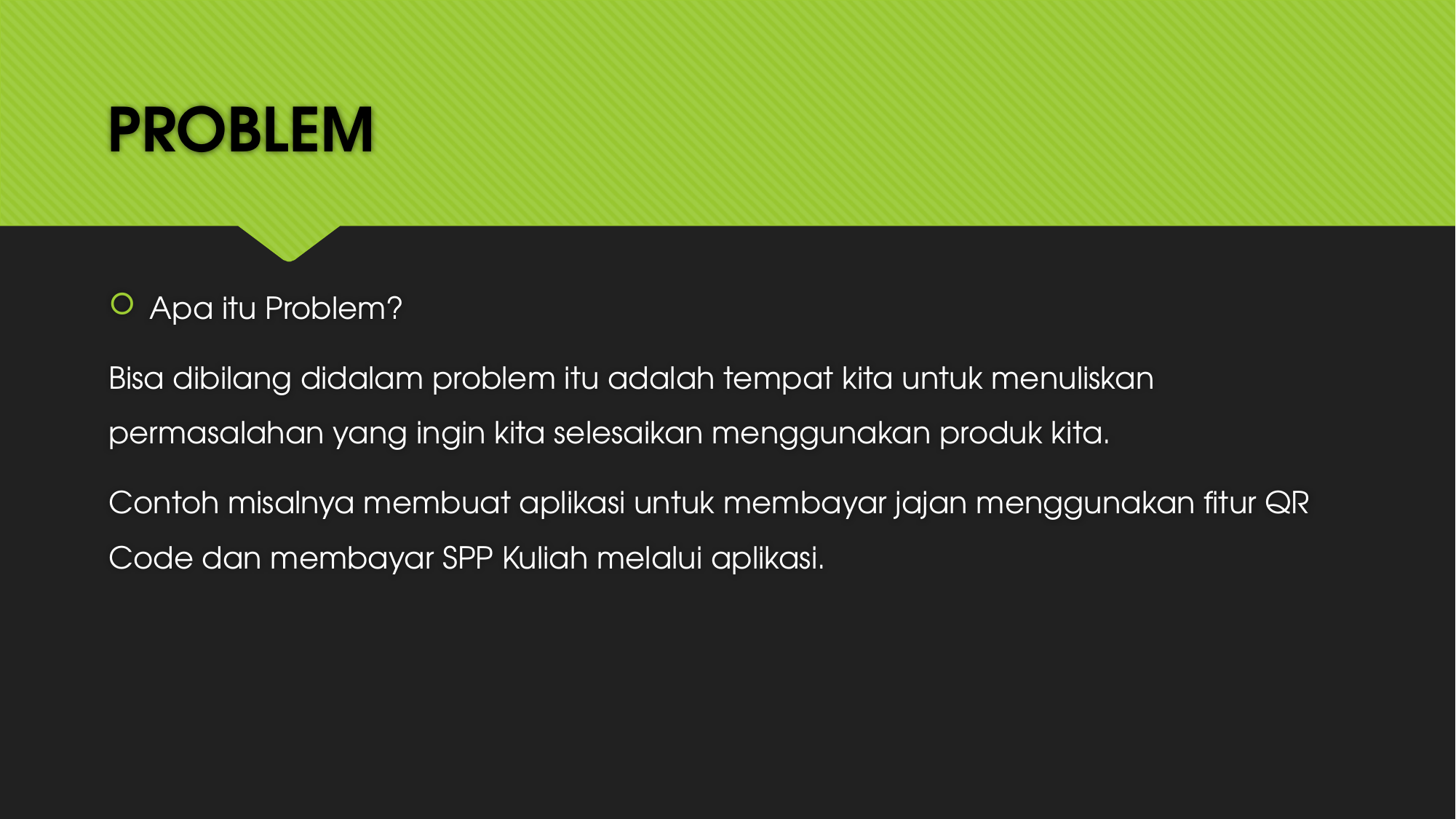

# PROBLEM
Apa itu Problem?
Bisa dibilang didalam problem itu adalah tempat kita untuk menuliskan permasalahan yang ingin kita selesaikan menggunakan produk kita.
Contoh misalnya membuat aplikasi untuk membayar jajan menggunakan fitur QR Code dan membayar SPP Kuliah melalui aplikasi.